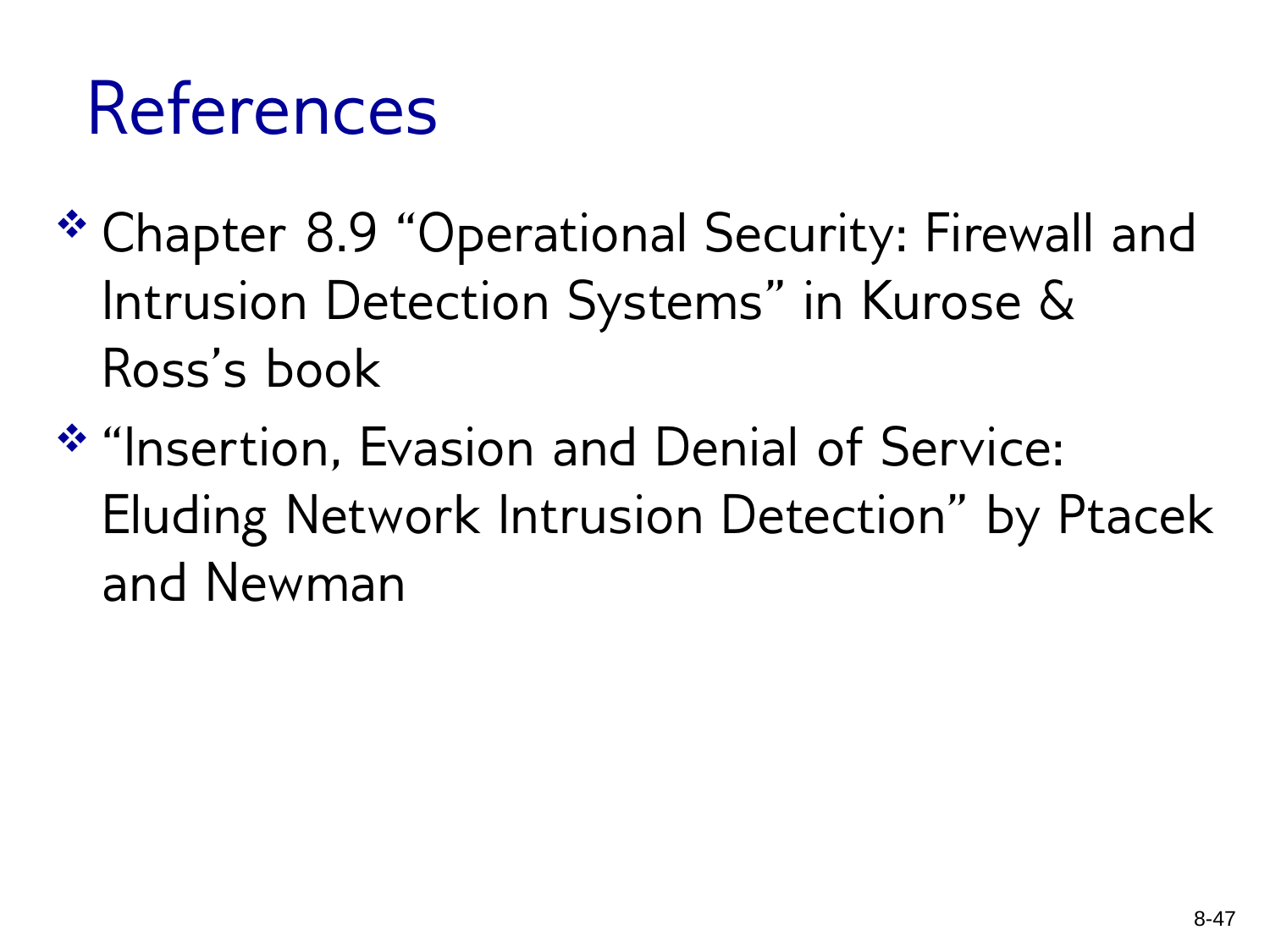

# References

Chapter 8.9 “Operational Security: Firewall and Intrusion Detection Systems” in Kurose & Ross’s book
“Insertion, Evasion and Denial of Service: Eluding Network Intrusion Detection” by Ptacek and Newman